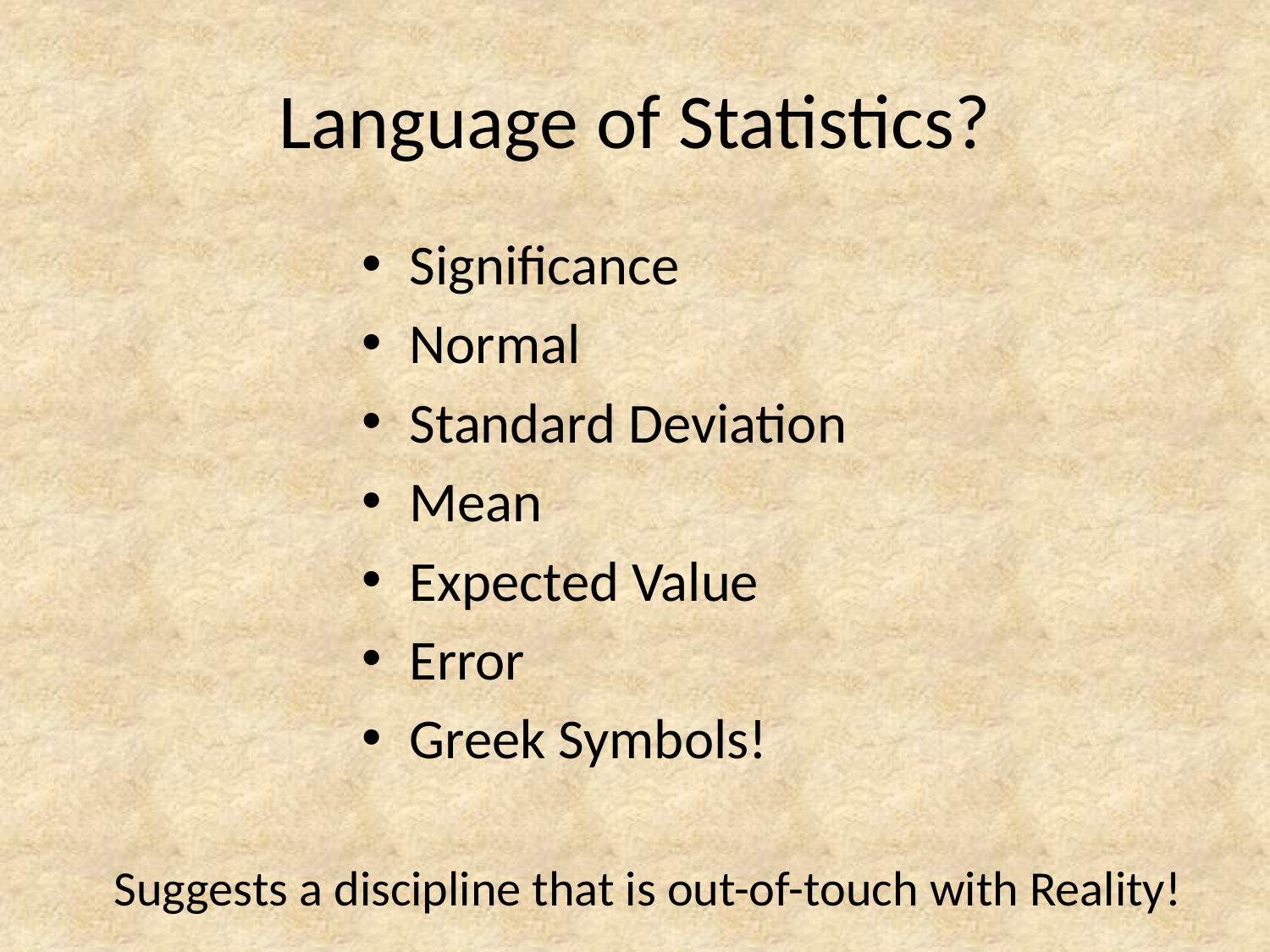

# Language of Statistics?
Significance
Normal
Standard Deviation
Mean
Expected Value
Error
Greek Symbols!

Suggests a discipline that is out-of-touch with Reality!